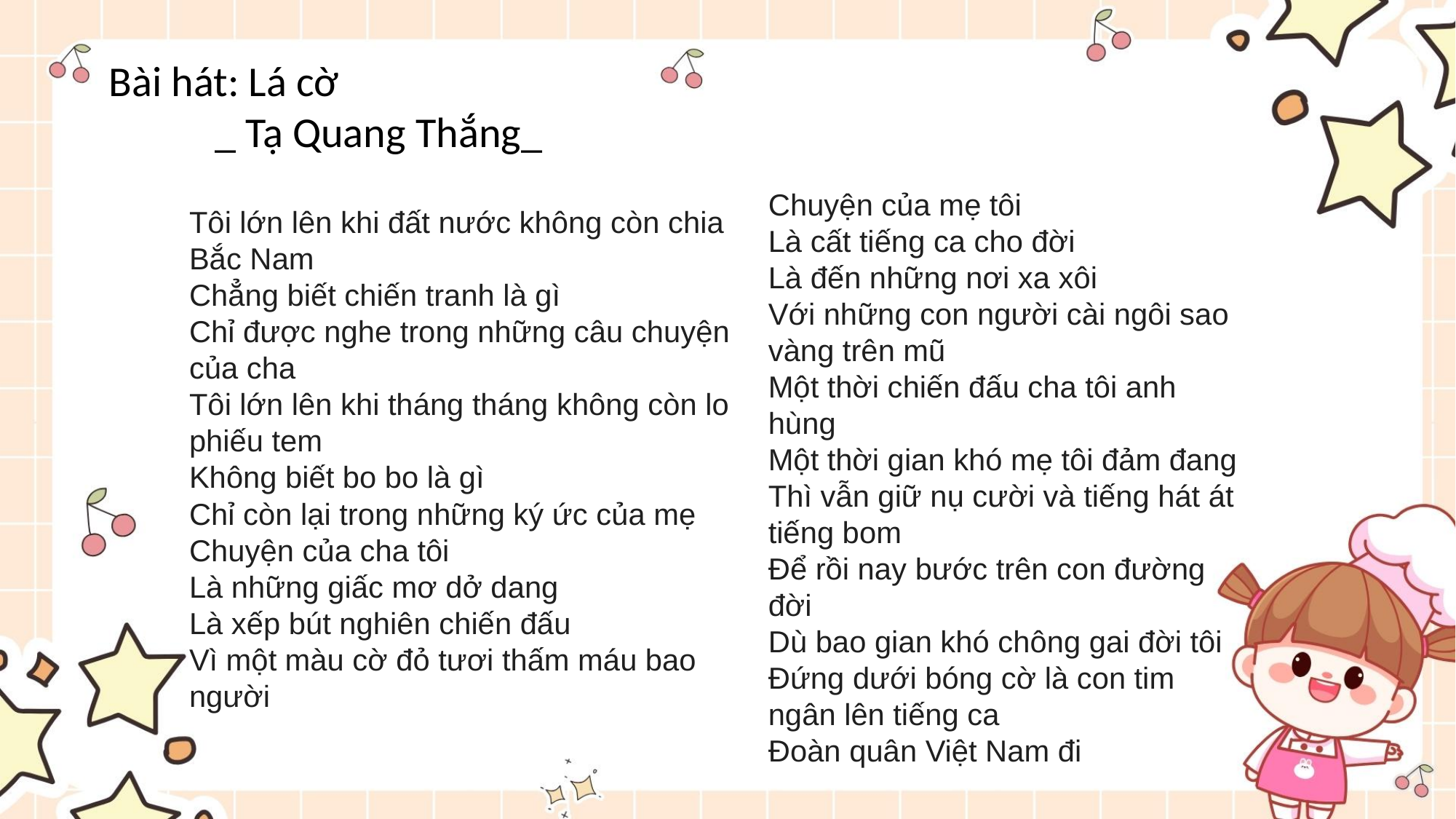

Bài hát: Lá cờ
           _ Tạ Quang Thắng_
Chuyện của mẹ tôi
Là cất tiếng ca cho đời
Là đến những nơi xa xôi
Với những con người cài ngôi sao vàng trên mũ
Một thời chiến đấu cha tôi anh hùng
Một thời gian khó mẹ tôi đảm đang
Thì vẫn giữ nụ cười và tiếng hát át tiếng bom
Để rồi nay bước trên con đường đời
Dù bao gian khó chông gai đời tôi
Đứng dưới bóng cờ là con tim ngân lên tiếng ca
Đoàn quân Việt Nam đi
Tôi lớn lên khi đất nước không còn chia Bắc Nam
Chẳng biết chiến tranh là gì
Chỉ được nghe trong những câu chuyện của cha
Tôi lớn lên khi tháng tháng không còn lo phiếu tem
Không biết bo bo là gì
Chỉ còn lại trong những ký ức của mẹ
Chuyện của cha tôi
Là những giấc mơ dở dang
Là xếp bút nghiên chiến đấu
Vì một màu cờ đỏ tươi thấm máu bao người